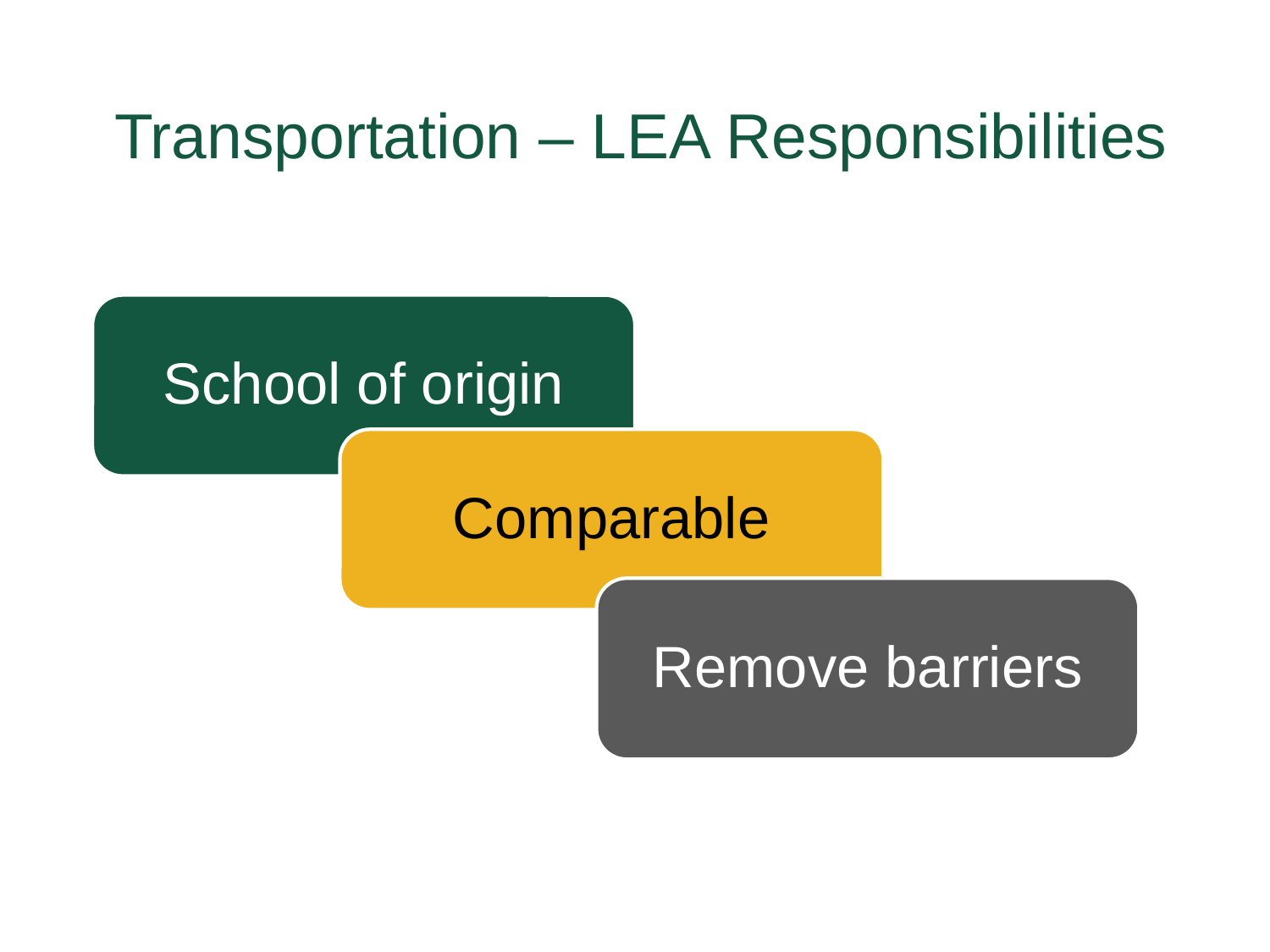

# Transportation – LEA Responsibilities

School of origin

Comparable

Remove barriers